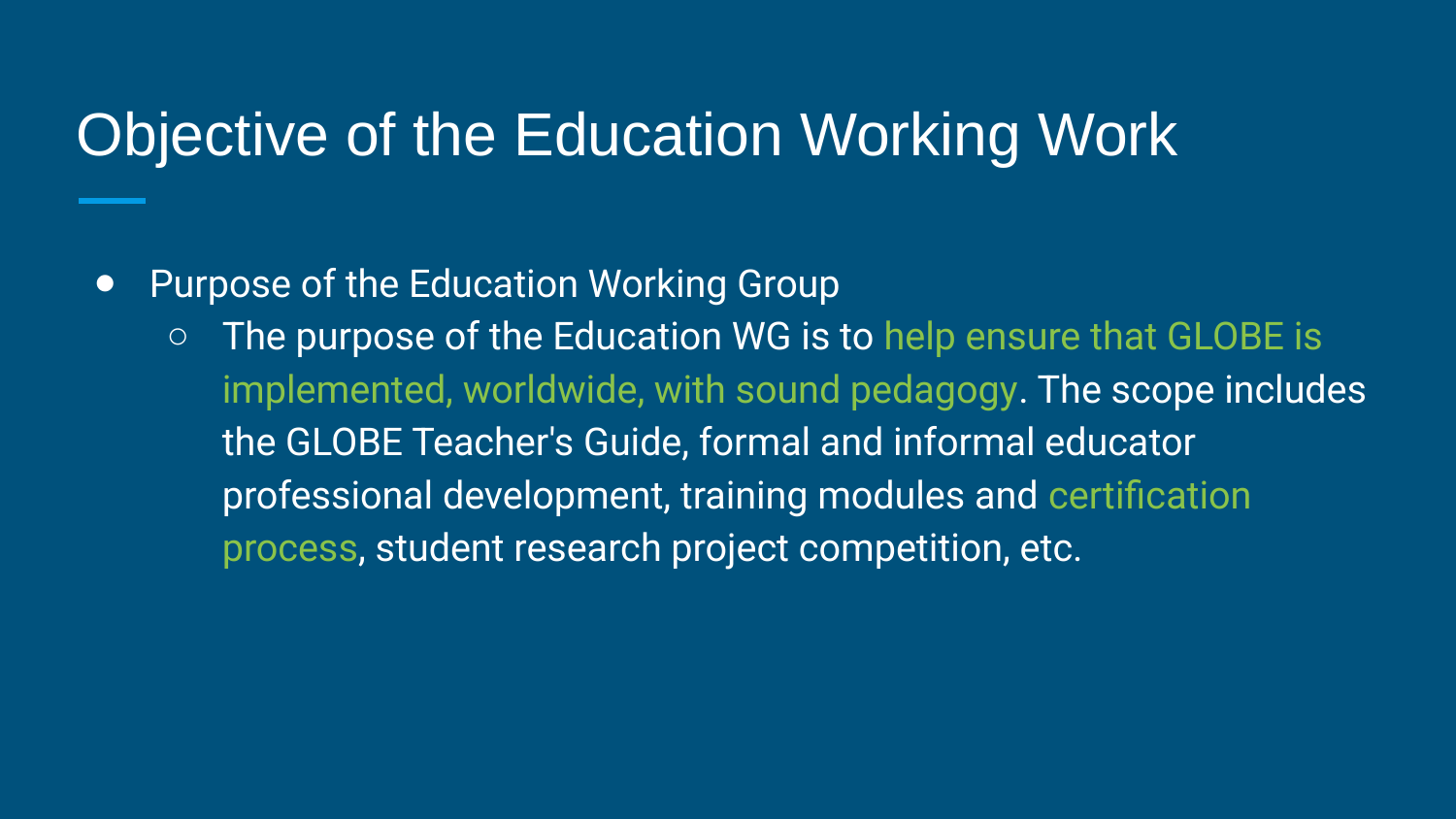

# Objective of the Education Working Work
Purpose of the Education Working Group
The purpose of the Education WG is to help ensure that GLOBE is implemented, worldwide, with sound pedagogy. The scope includes the GLOBE Teacher's Guide, formal and informal educator professional development, training modules and certification process, student research project competition, etc.